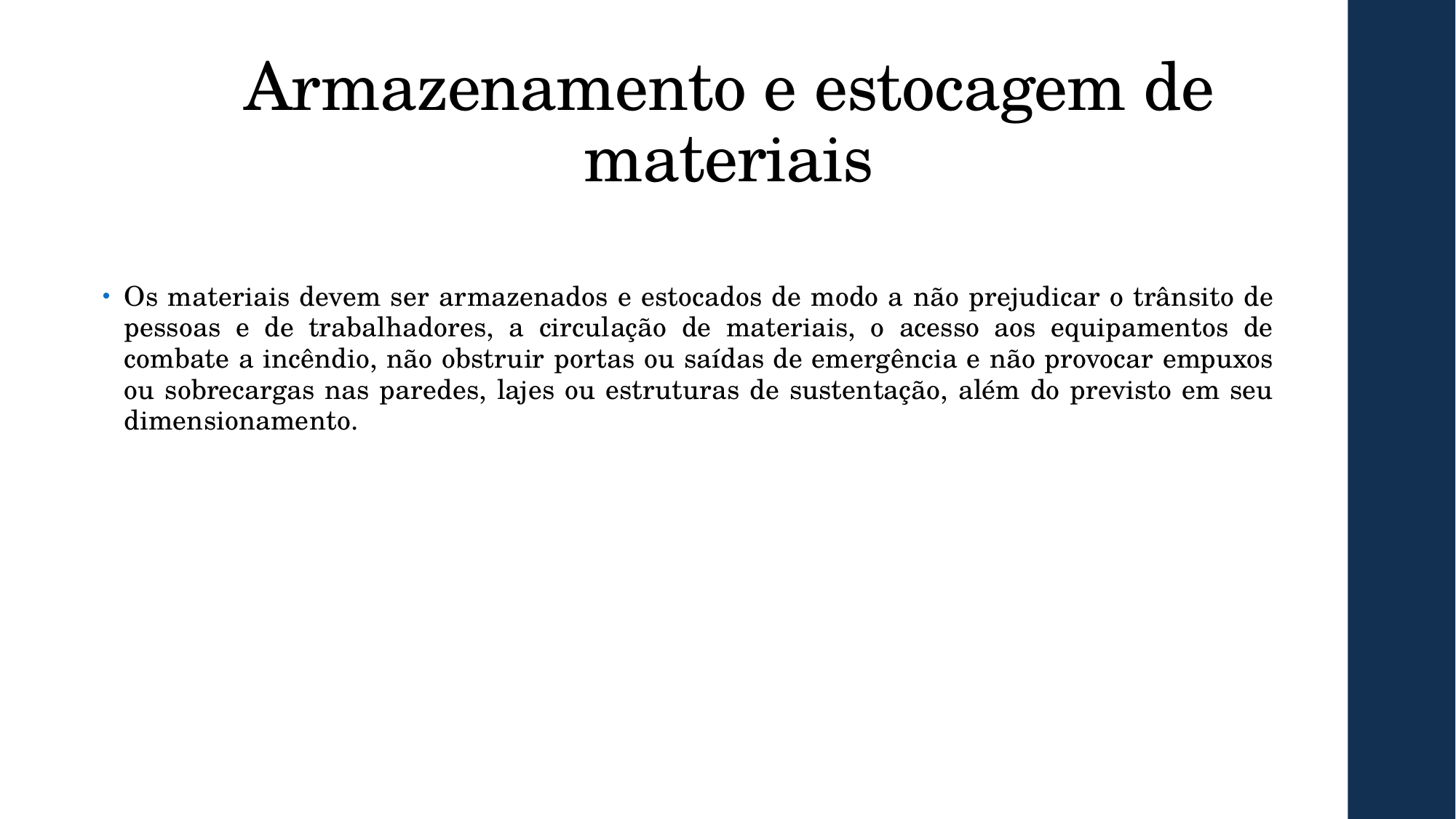

# Armazenamento e estocagem de materiais

Os materiais devem ser armazenados e estocados de modo a não prejudicar o trânsito de pessoas e de trabalhadores, a circulação de materiais, o acesso aos equipamentos de combate a incêndio, não obstruir portas ou saídas de emergência e não provocar empuxos ou sobrecargas nas paredes, lajes ou estruturas de sustentação, além do previsto em seu dimensionamento.